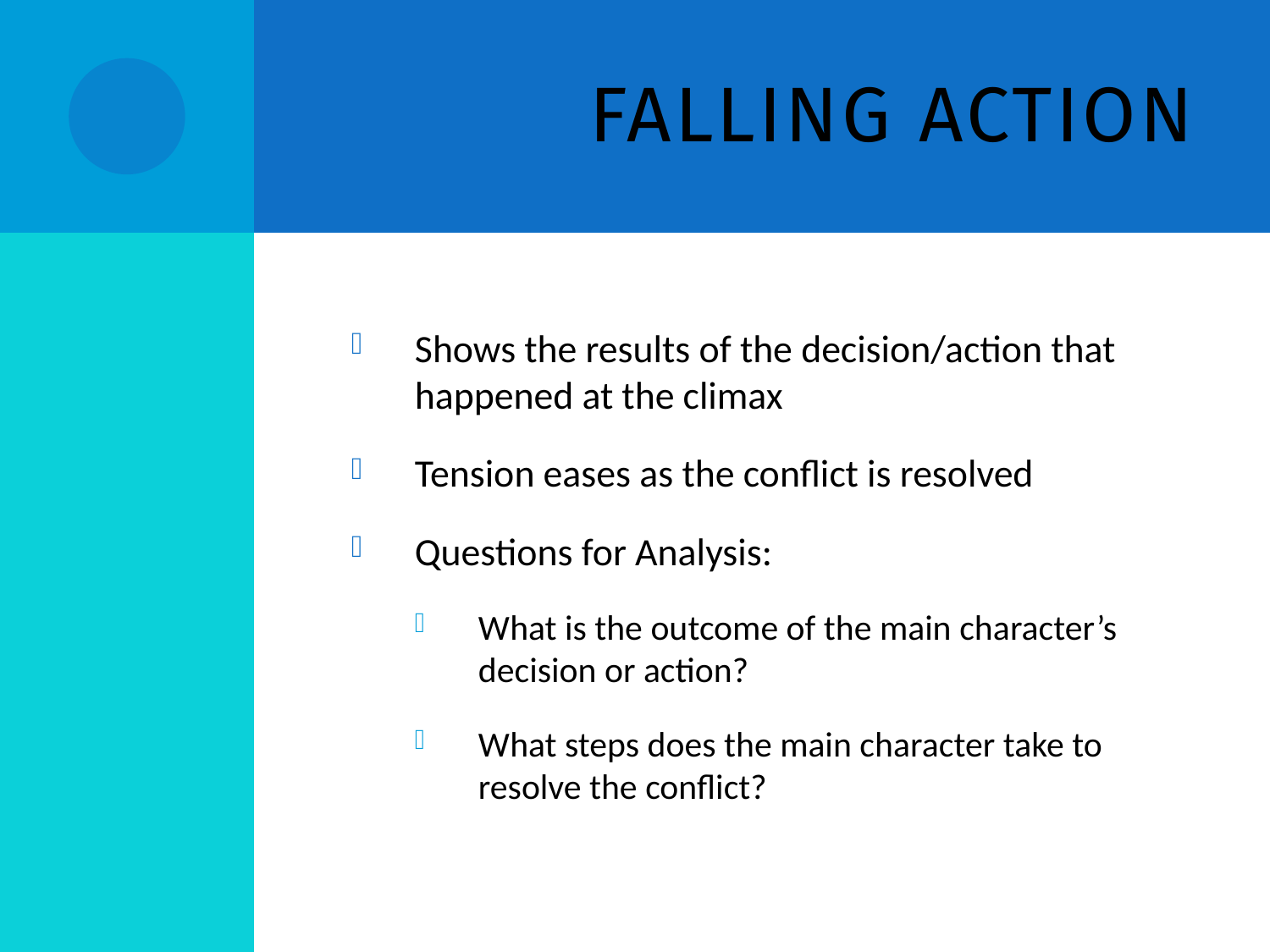

# FALLING ACTION
Shows the results of the decision/action that happened at the climax
Tension eases as the conflict is resolved
Questions for Analysis:
What is the outcome of the main character’s decision or action?
What steps does the main character take to resolve the conflict?